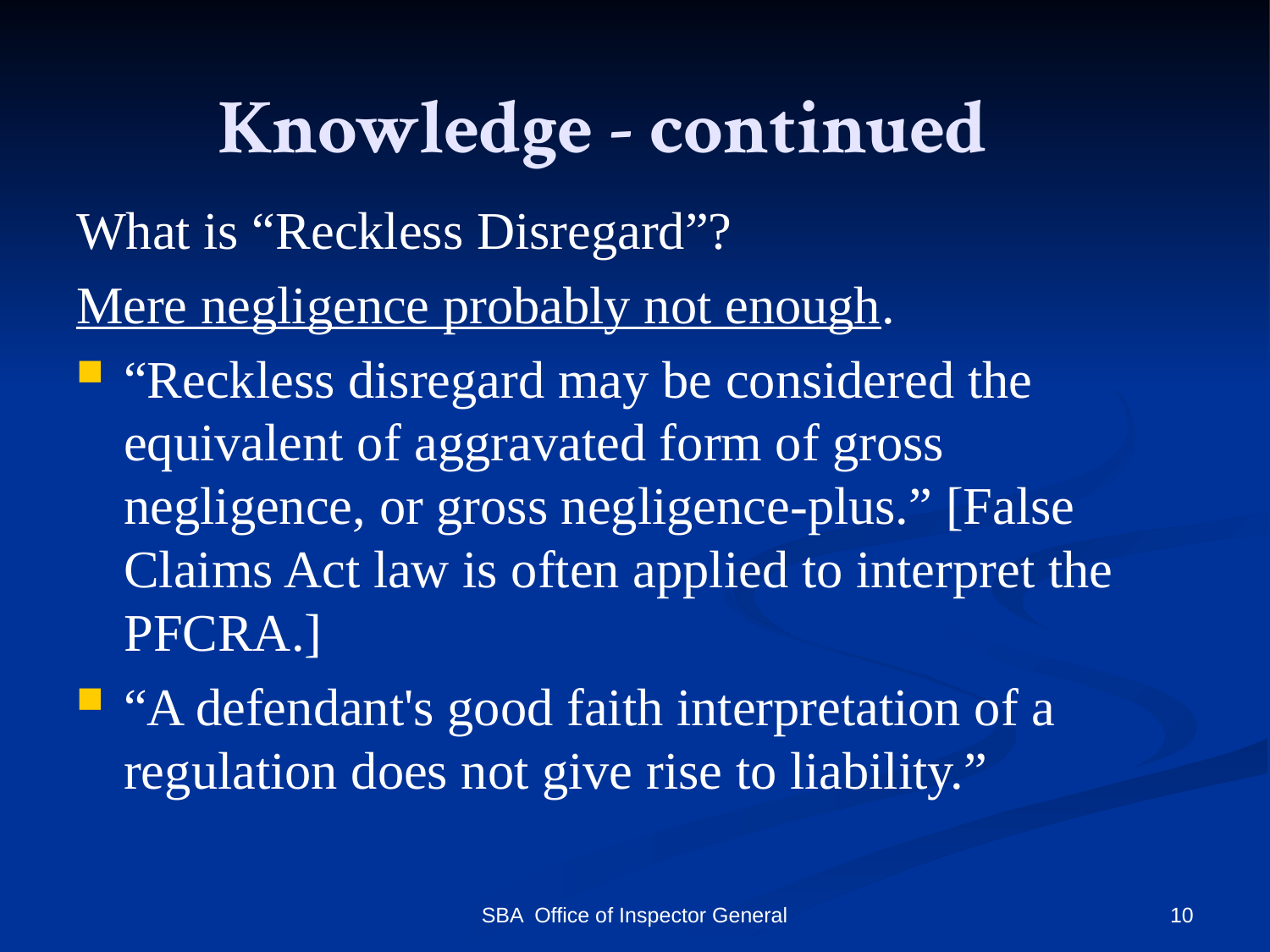

# Knowledge - continued
What is “Reckless Disregard”?
Mere negligence probably not enough.
“Reckless disregard may be considered the equivalent of aggravated form of gross negligence, or gross negligence-plus.” [False Claims Act law is often applied to interpret the PFCRA.]
“A defendant's good faith interpretation of a regulation does not give rise to liability.”
SBA  Office of Inspector General
10